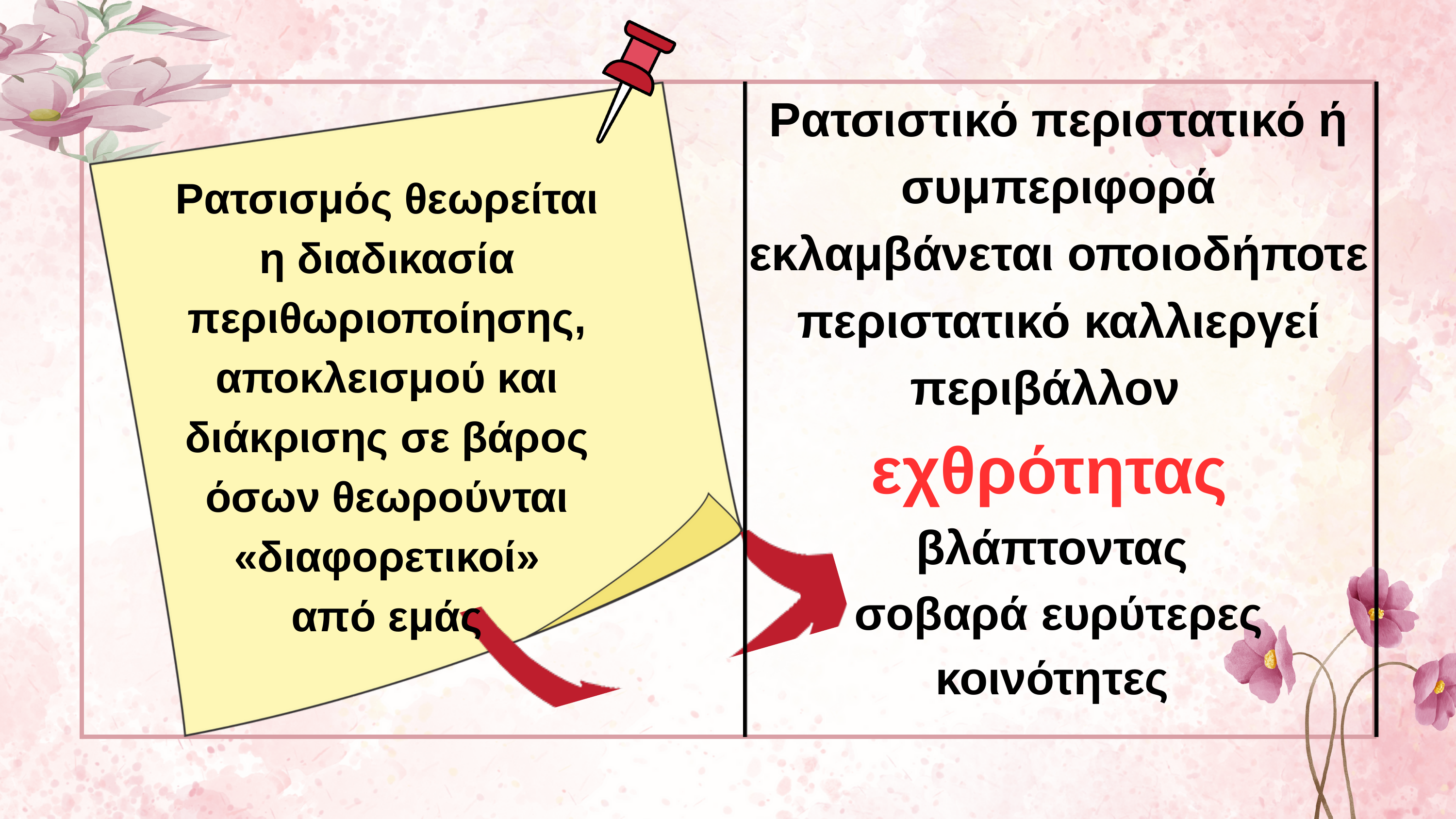

Ρατσιστικό περιστατικό ή συμπεριφορά εκλαμβάνεται οποιοδήποτε περιστατικό καλλιεργεί περιβάλλον
εχθρότητας
βλάπτοντας
σοβαρά ευρύτερες
κοινότητες

Ρατσισμός θεωρείται
η διαδικασία
περιθωριοποίησης,
αποκλεισμού και
διάκρισης σε βάρος
όσων θεωρούνται
«διαφορετικοί»
από εμάς